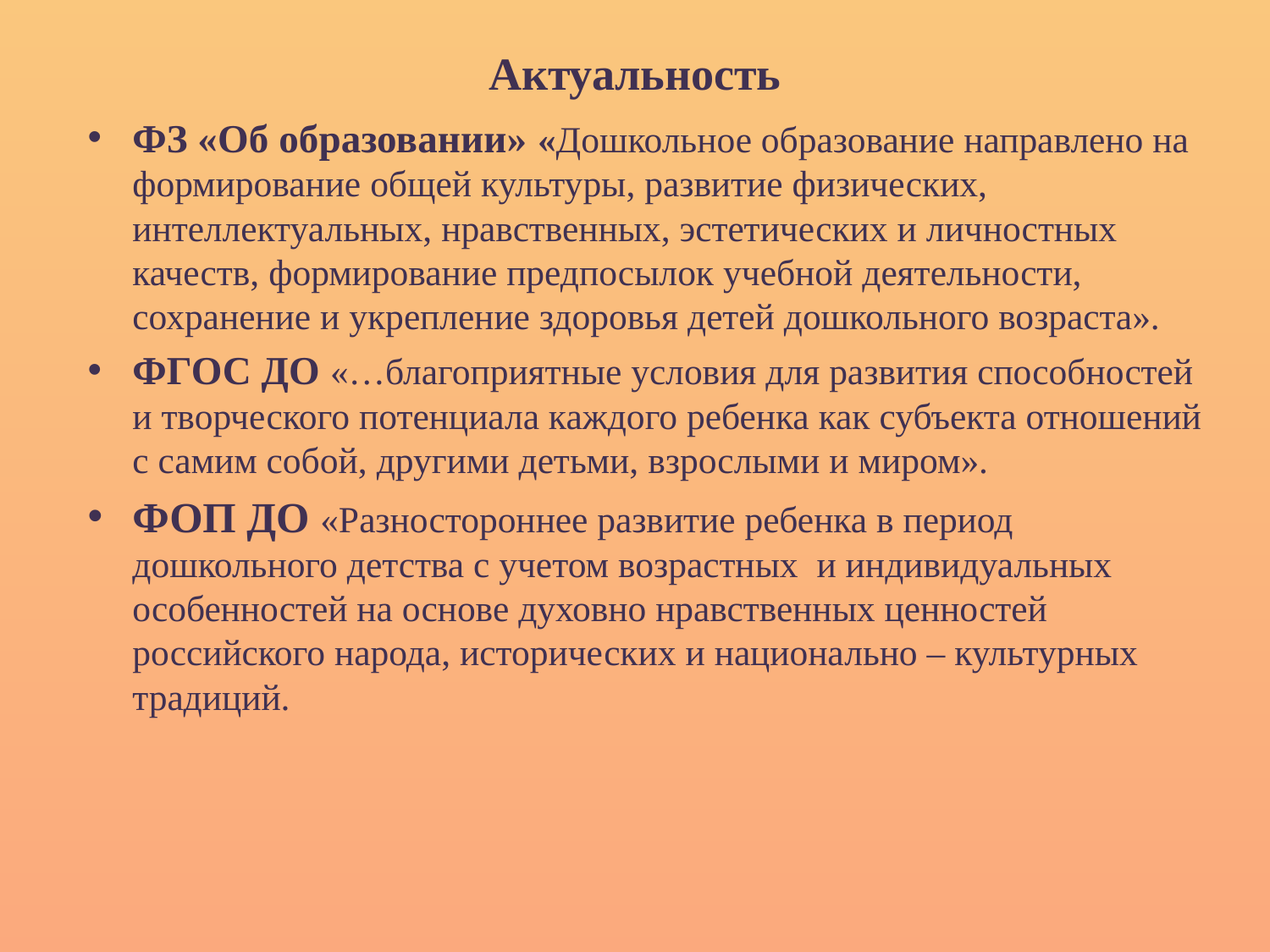

# Актуальность
ФЗ «Об образовании» «Дошкольное образование направлено на формирование общей культуры, развитие физических, интеллектуальных, нравственных, эстетических и личностных качеств, формирование предпосылок учебной деятельности, сохранение и укрепление здоровья детей дошкольного возраста».
ФГОС ДО «…благоприятные условия для развития способностей и творческого потенциала каждого ребенка как субъекта отношений с самим собой, другими детьми, взрослыми и миром».
ФОП ДО «Разностороннее развитие ребенка в период дошкольного детства с учетом возрастных  и индивидуальных особенностей на основе духовно нравственных ценностей российского народа, исторических и национально – культурных традиций.